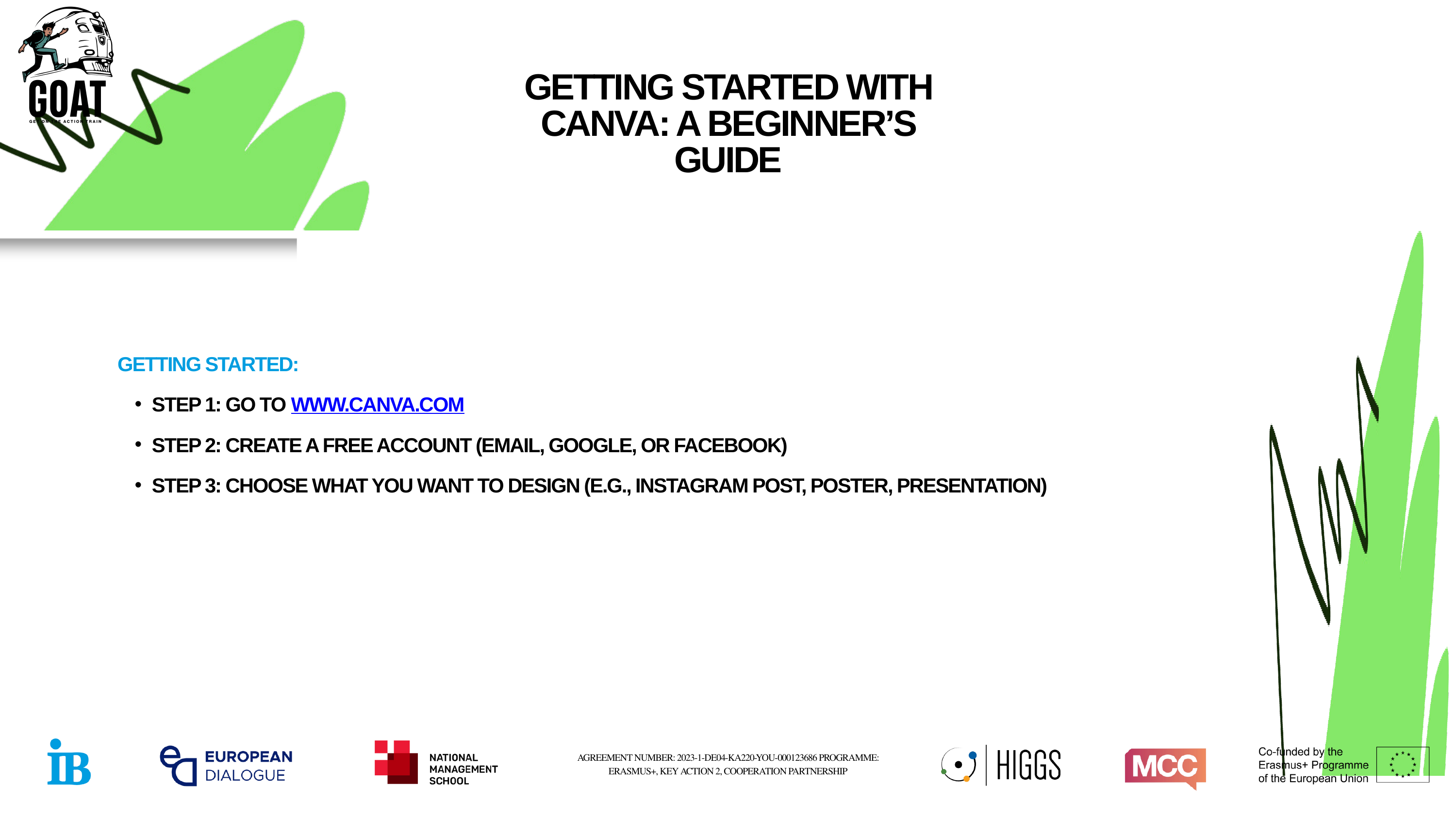

GETTING STARTED WITH CANVA: A BEGINNER’S GUIDE
GETTING STARTED:
STEP 1: GO TO WWW.CANVA.COM
STEP 2: CREATE A FREE ACCOUNT (EMAIL, GOOGLE, OR FACEBOOK)
STEP 3: CHOOSE WHAT YOU WANT TO DESIGN (E.G., INSTAGRAM POST, POSTER, PRESENTATION)

AGREEMENT NUMBER: 2023-1-DE04-KA220-YOU-000123686 PROGRAMME: ERASMUS+, KEY ACTION 2, COOPERATION PARTNERSHIP